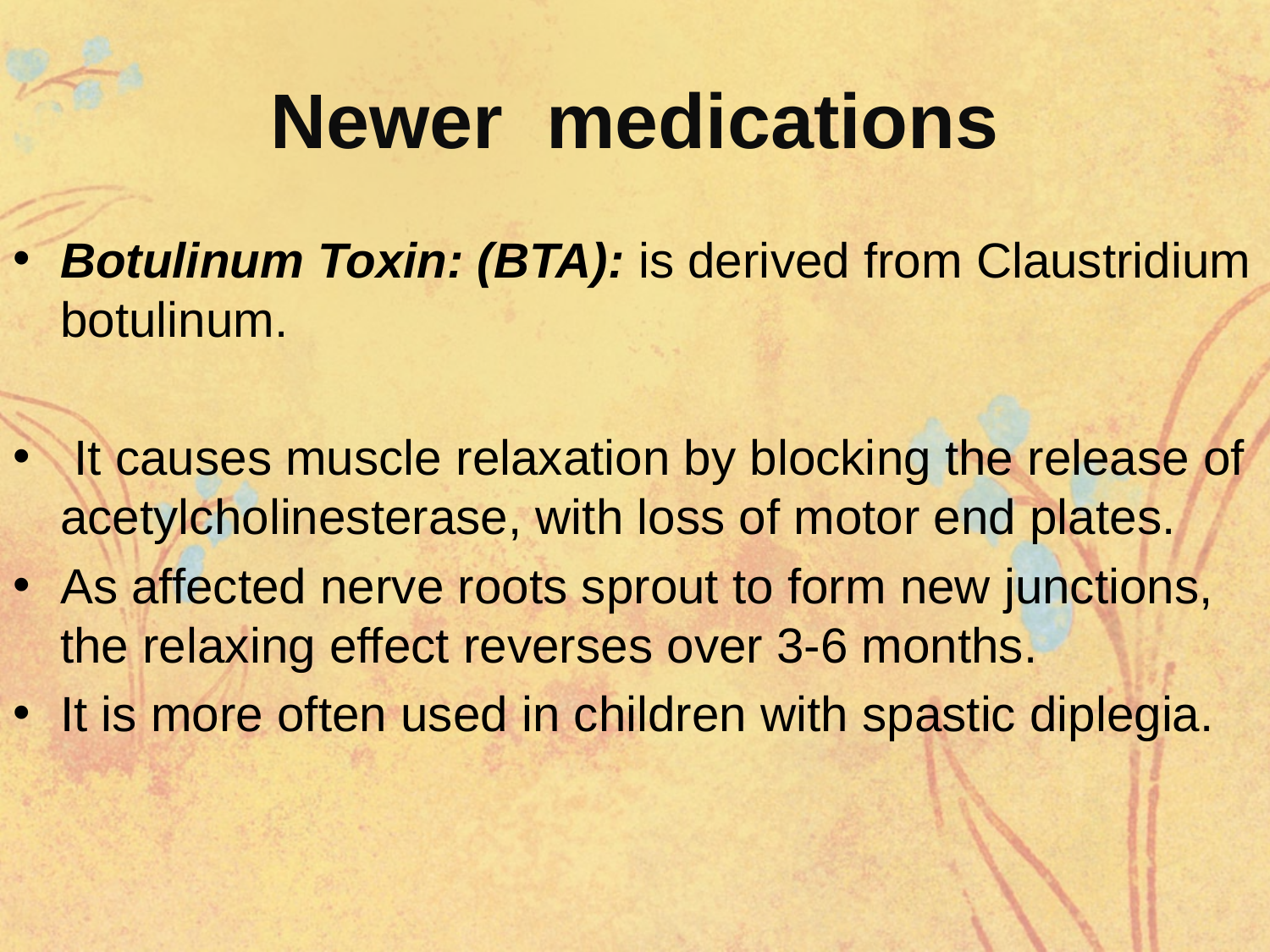

# Newer  medications
Botulinum Toxin: (BTA): is derived from Claustridium botulinum.

 It causes muscle relaxation by blocking the release of acetylcholinesterase, with loss of motor end plates.
As affected nerve roots sprout to form new junctions, the relaxing effect reverses over 3-6 months.
It is more often used in children with spastic diplegia.